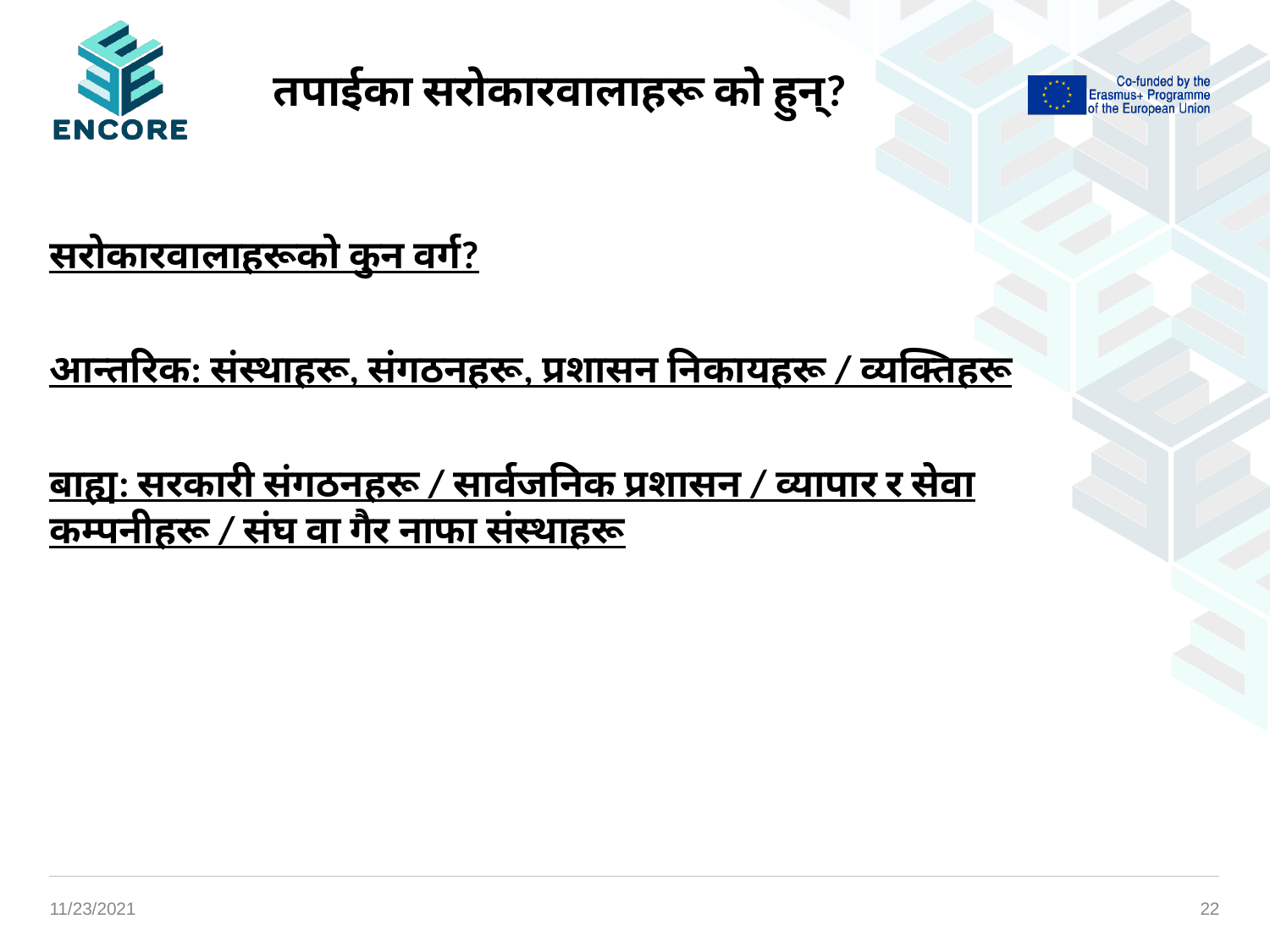

तपाईका सरोकारवालाहरू को हुन्?
सरोकारवालाहरूको कुन वर्ग?

आन्तरिक: संस्थाहरू, संगठनहरू, प्रशासन निकायहरू / व्यक्तिहरू

बाह्य: सरकारी संगठनहरू / सार्वजनिक प्रशासन / व्यापार र सेवा कम्पनीहरू / संघ वा गैर नाफा संस्थाहरू

11/23/2021

22